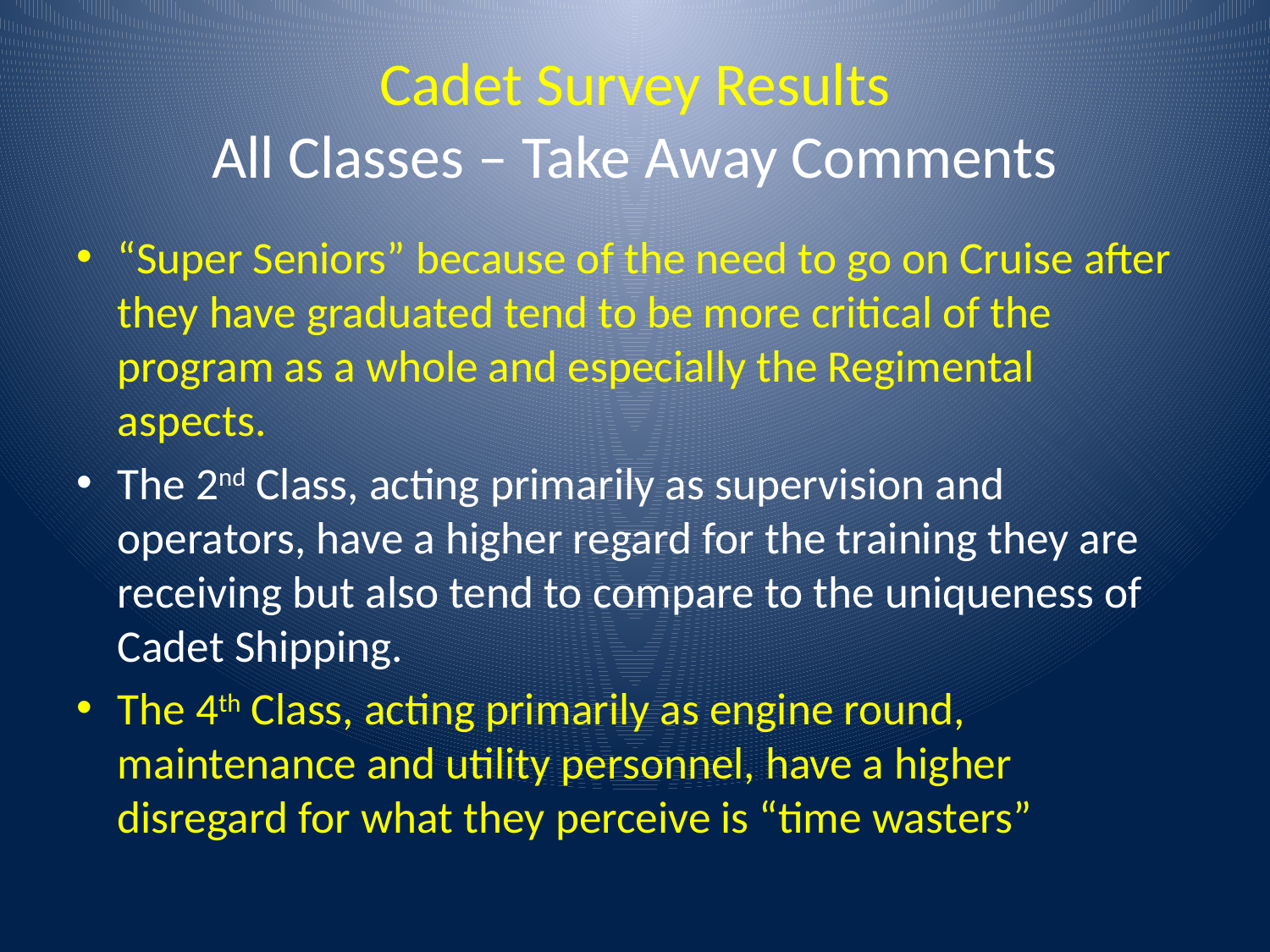

# Cadet Survey Results All Classes – Take Away Comments
“Super Seniors” because of the need to go on Cruise after they have graduated tend to be more critical of the program as a whole and especially the Regimental aspects.
The 2nd Class, acting primarily as supervision and operators, have a higher regard for the training they are receiving but also tend to compare to the uniqueness of Cadet Shipping.
The 4th Class, acting primarily as engine round, maintenance and utility personnel, have a higher disregard for what they perceive is “time wasters”